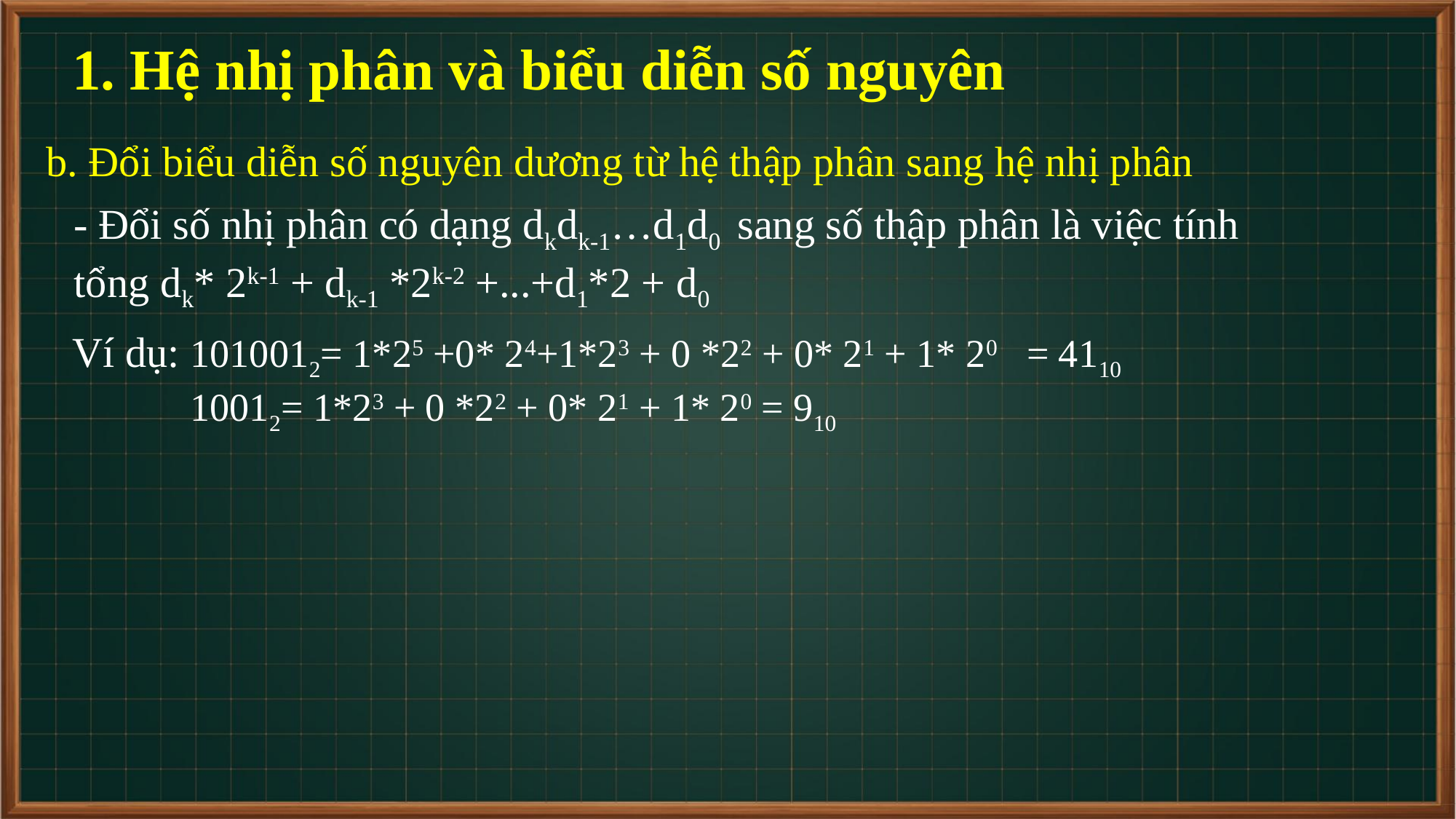

1. Hệ nhị phân và biểu diễn số nguyên
b. Đổi biểu diễn số nguyên dương từ hệ thập phân sang hệ nhị phân
- Đổi số nhị phân có dạng dkdk-1…d1d0  sang số thập phân là việc tính tổng dk* 2k-1 + dk-1 *2k-2 +...+d1*2 + d0

Ví dụ: 1010012= 1*25 +0* 24+1*23 + 0 *22 + 0* 21 + 1* 20   = 4110
            10012= 1*23 + 0 *22 + 0* 21 + 1* 20 = 910